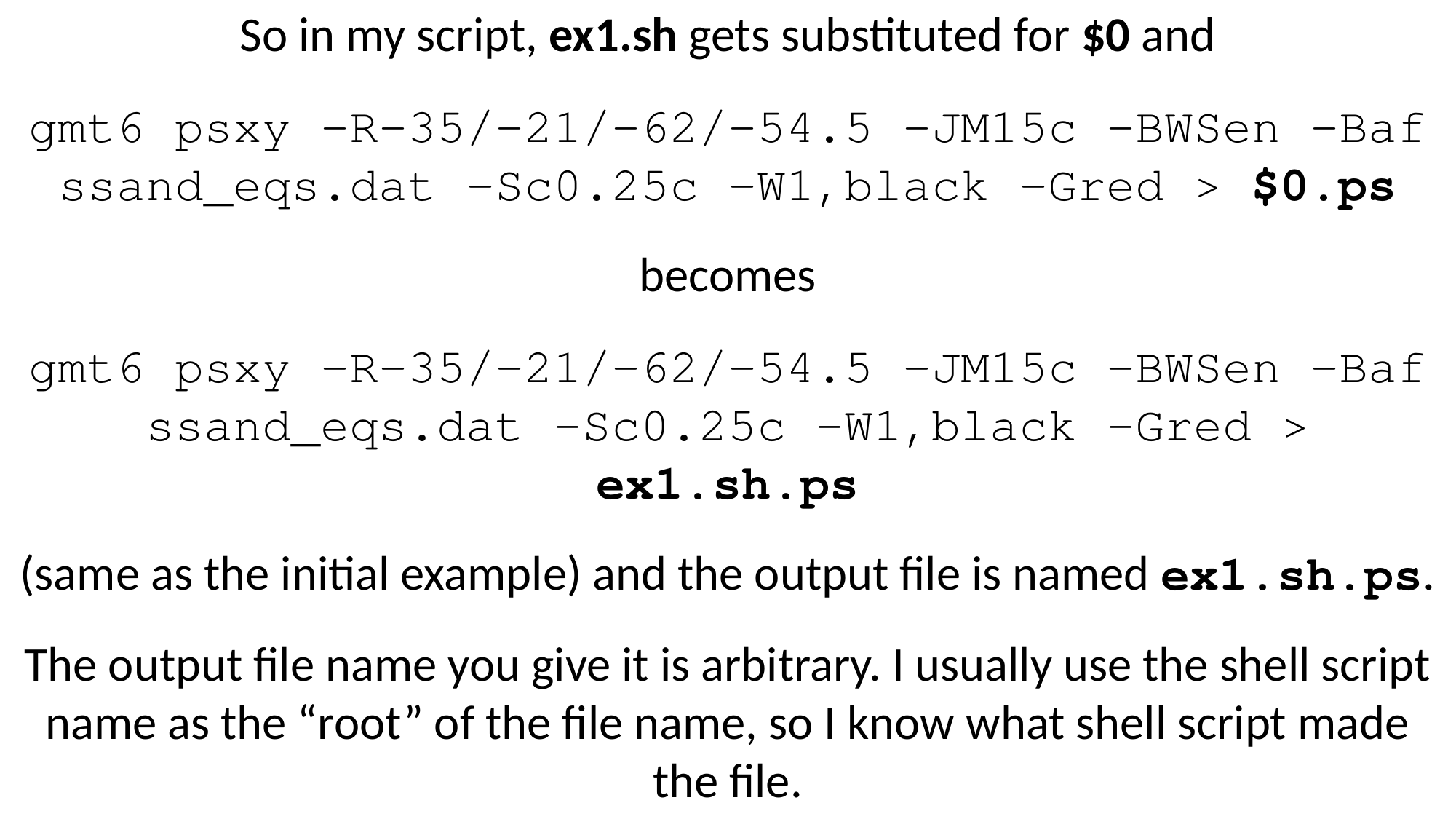

So in my script, ex1.sh gets substituted for $0 and

gmt6 psxy -R-35/-21/-62/-54.5 -JM15c -BWSen -Baf ssand_eqs.dat -Sc0.25c -W1,black -Gred > $0.ps

becomes

gmt6 psxy -R-35/-21/-62/-54.5 -JM15c -BWSen -Baf ssand_eqs.dat -Sc0.25c -W1,black -Gred > ex1.sh.ps

(same as the initial example) and the output file is named ex1.sh.ps.

The output file name you give it is arbitrary. I usually use the shell script name as the “root” of the file name, so I know what shell script made the file.